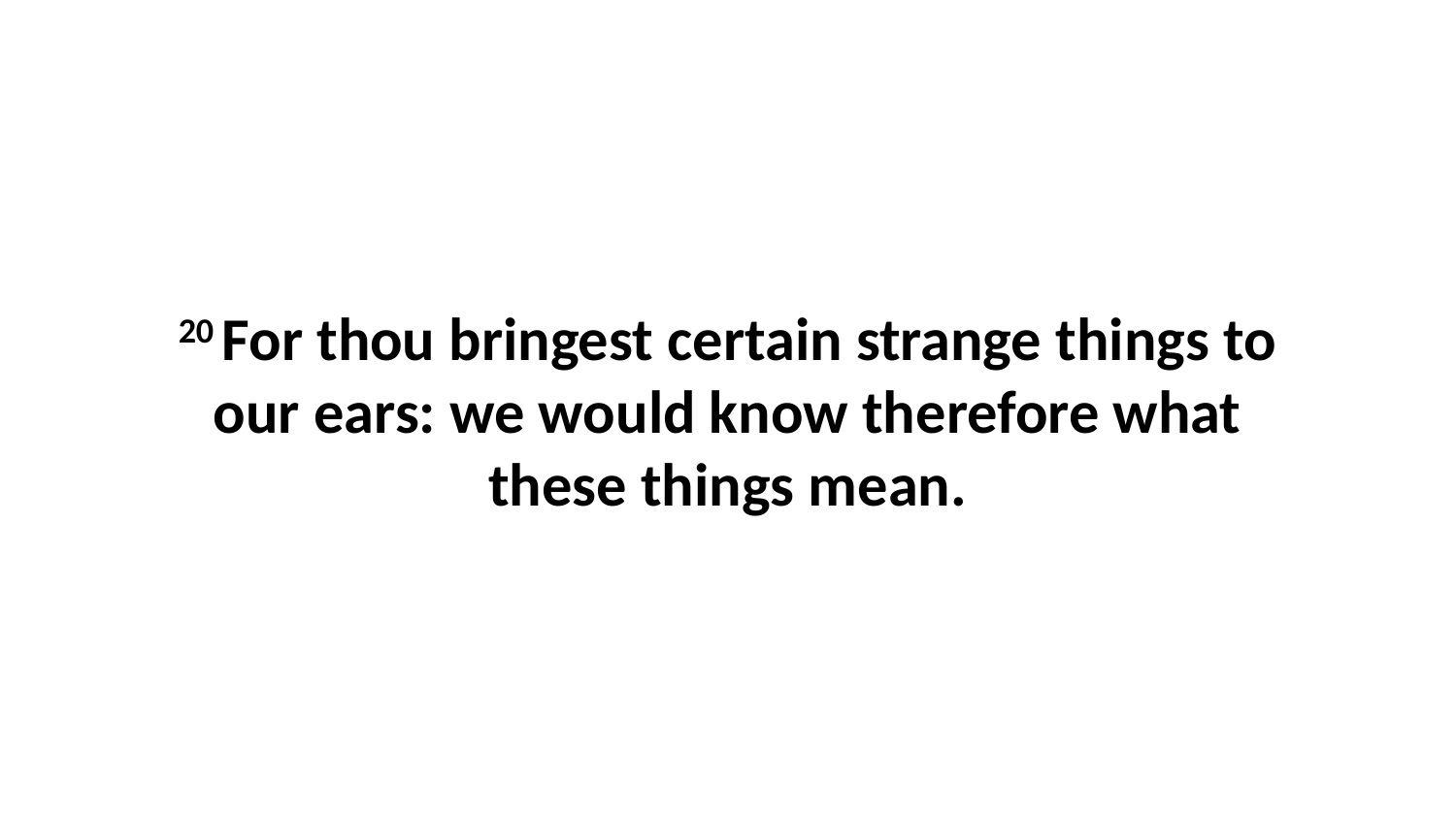

20 For thou bringest certain strange things to our ears: we would know therefore what these things mean.